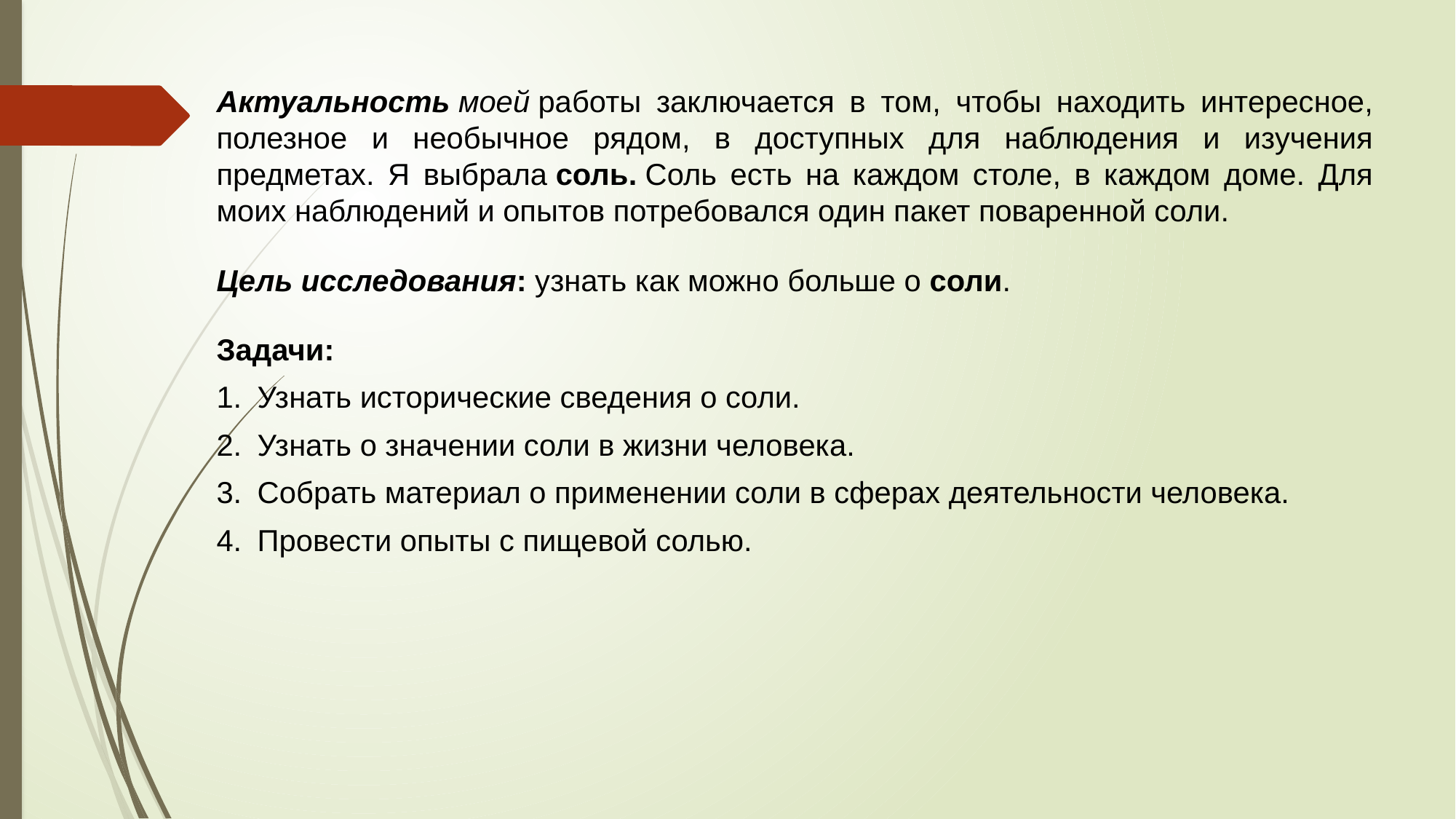

Актуальность моей работы заключается в том, чтобы находить интересное, полезное и необычное рядом, в доступных для наблюдения и изучения предметах. Я выбрала соль. Соль есть на каждом столе, в каждом доме. Для моих наблюдений и опытов потребовался один пакет поваренной соли.
Цель исследования: узнать как можно больше о соли.
Задачи:
Узнать исторические сведения о соли.
Узнать о значении соли в жизни человека.
Собрать материал о применении соли в сферах деятельности человека.
Провести опыты с пищевой солью.